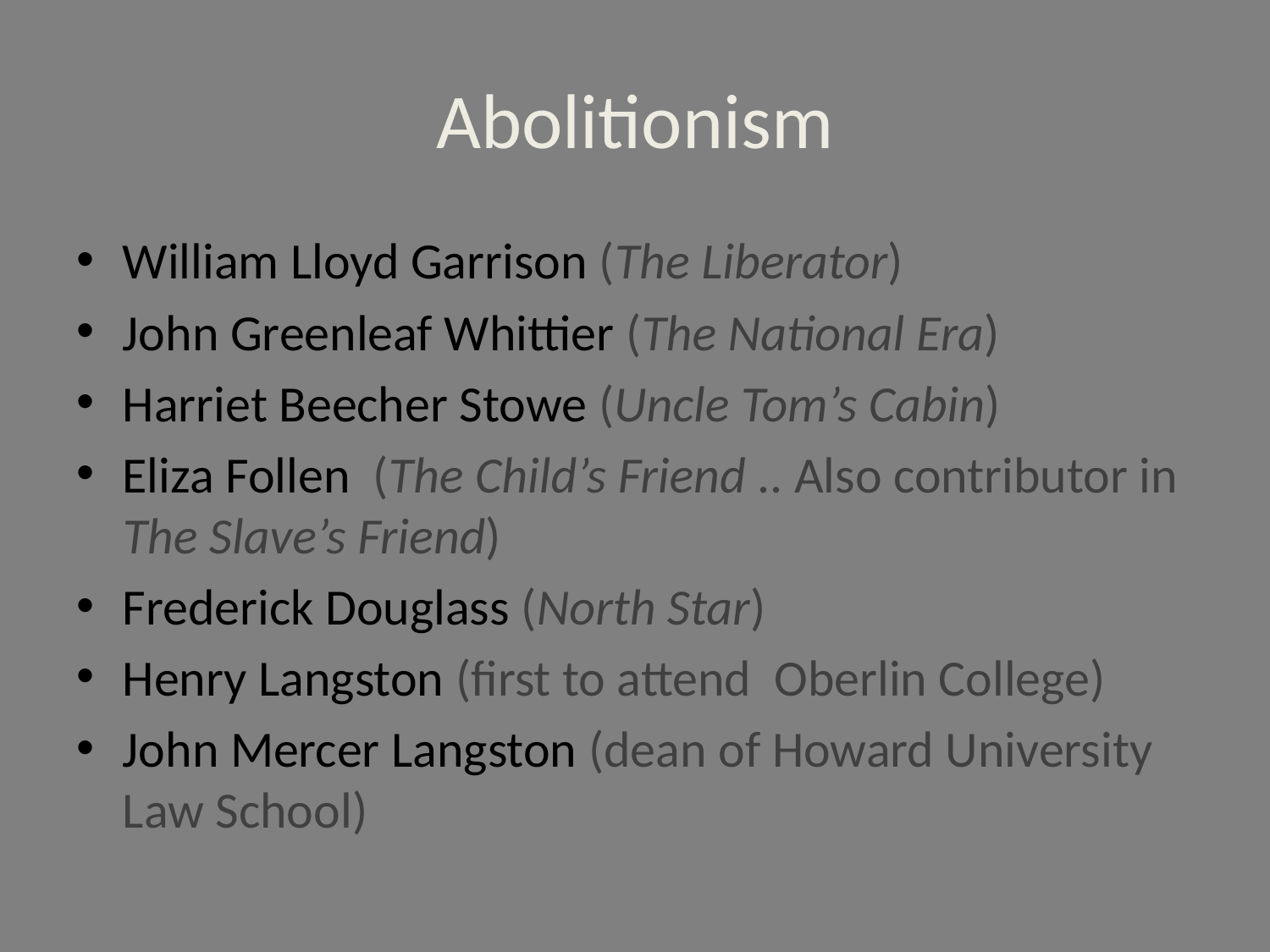

# Abolitionism
William Lloyd Garrison (The Liberator)
John Greenleaf Whittier (The National Era)
Harriet Beecher Stowe (Uncle Tom’s Cabin)
Eliza Follen  (The Child’s Friend .. Also contributor in The Slave’s Friend)
Frederick Douglass (North Star)
Henry Langston (first to attend  Oberlin College)
John Mercer Langston (dean of Howard University Law School)